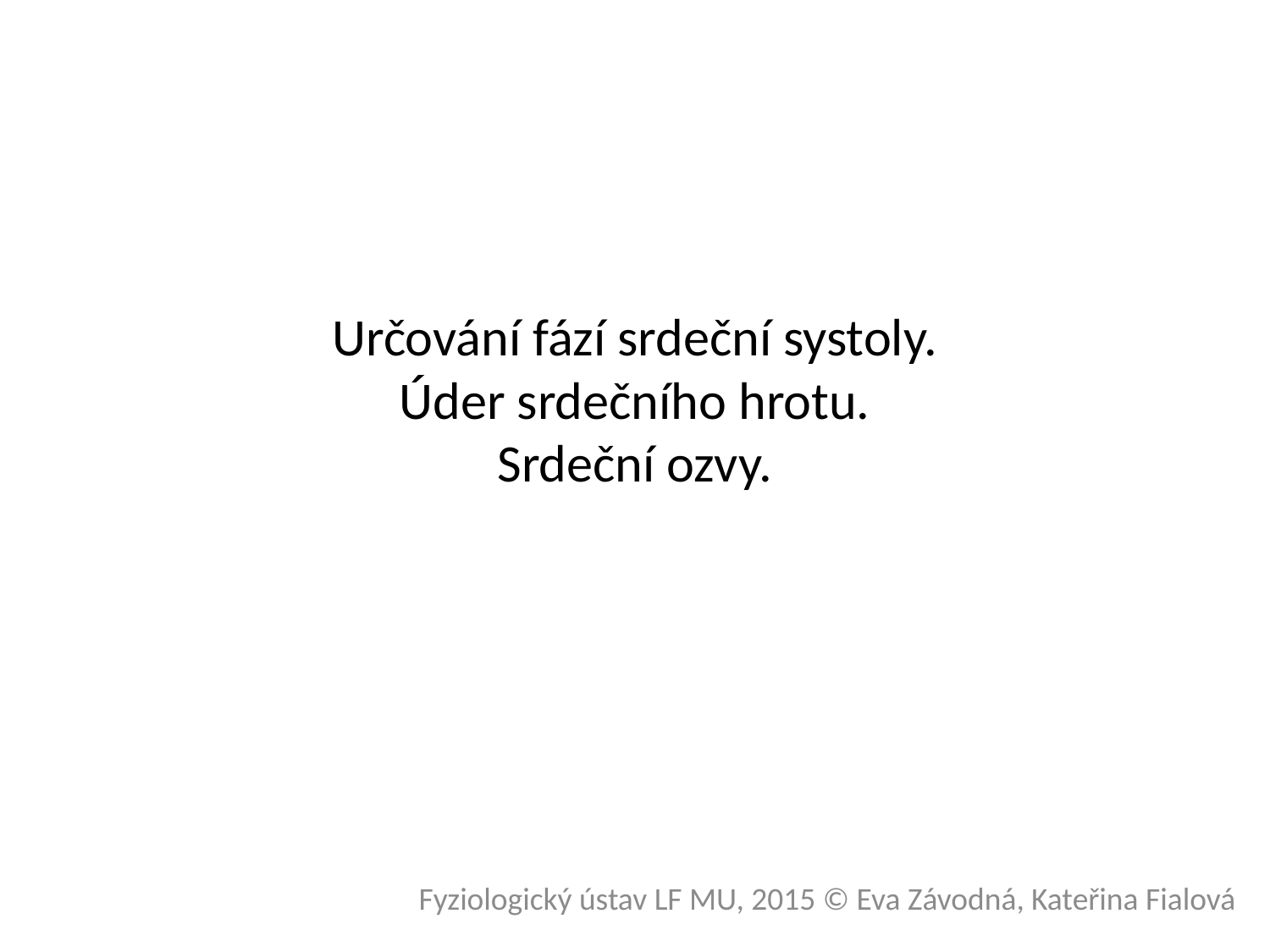

# Určování fází srdeční systoly. Úder srdečního hrotu. Srdeční ozvy.
Fyziologický ústav LF MU, 2015 © Eva Závodná, Kateřina Fialová